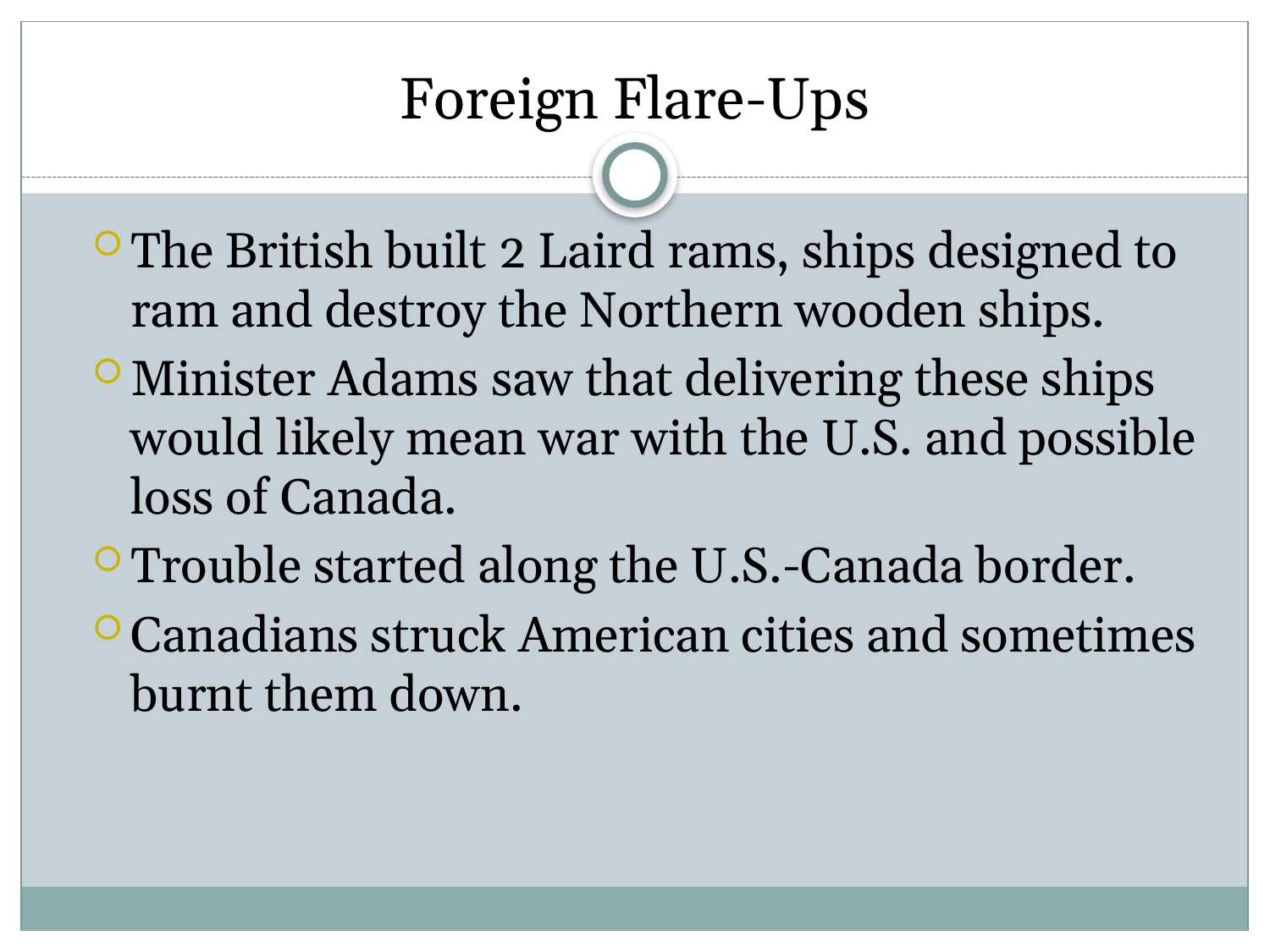

# Foreign Flare-Ups
The British built 2 Laird rams, ships designed to ram and destroy the Northern wooden ships.
Minister Adams saw that delivering these ships would likely mean war with the U.S. and possible loss of Canada.
Trouble started along the U.S.-Canada border.
Canadians struck American cities and sometimes burnt them down.